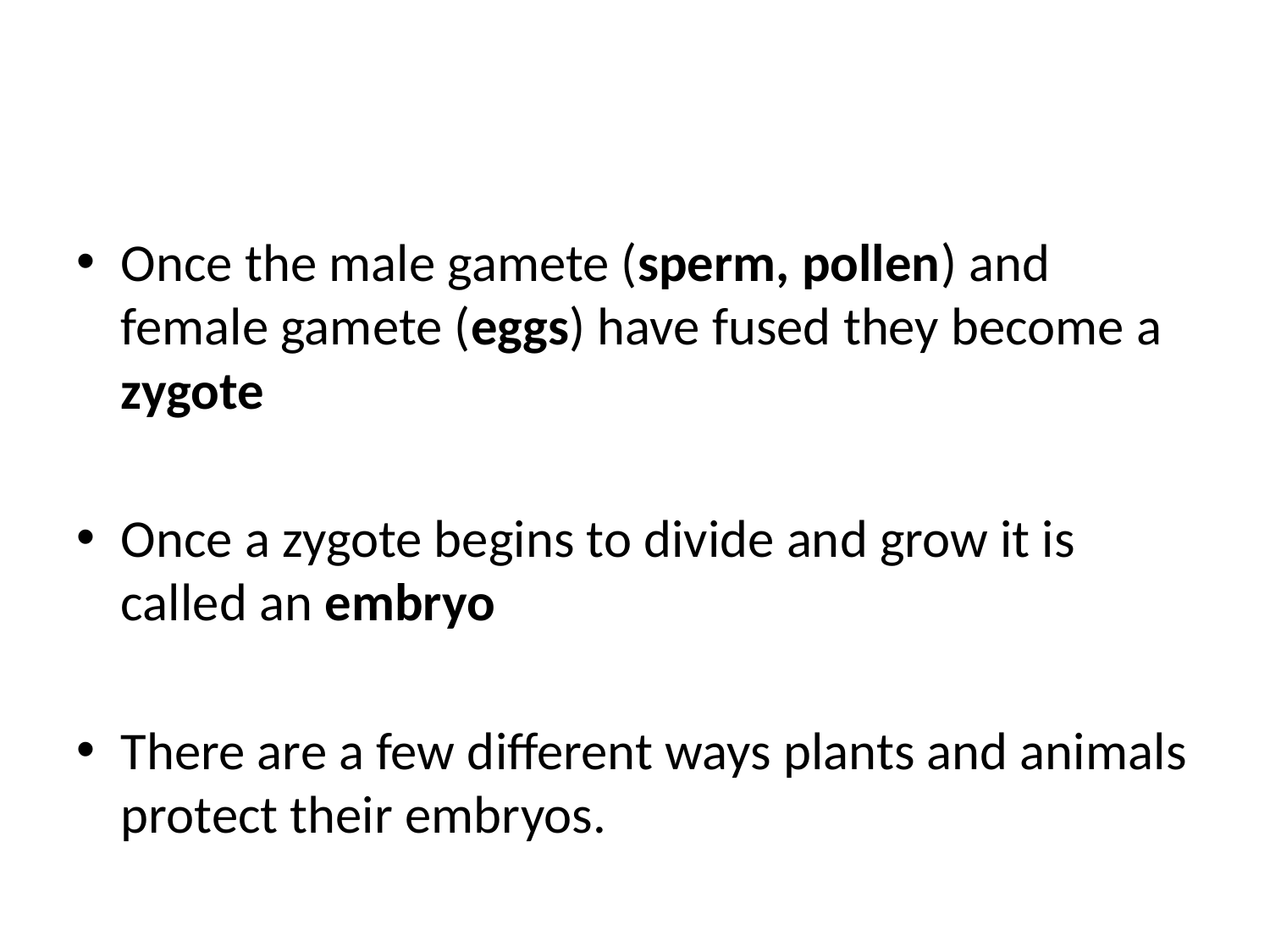

#
Once the male gamete (sperm, pollen) and female gamete (eggs) have fused they become a zygote

Once a zygote begins to divide and grow it is called an embryo

There are a few different ways plants and animals protect their embryos.